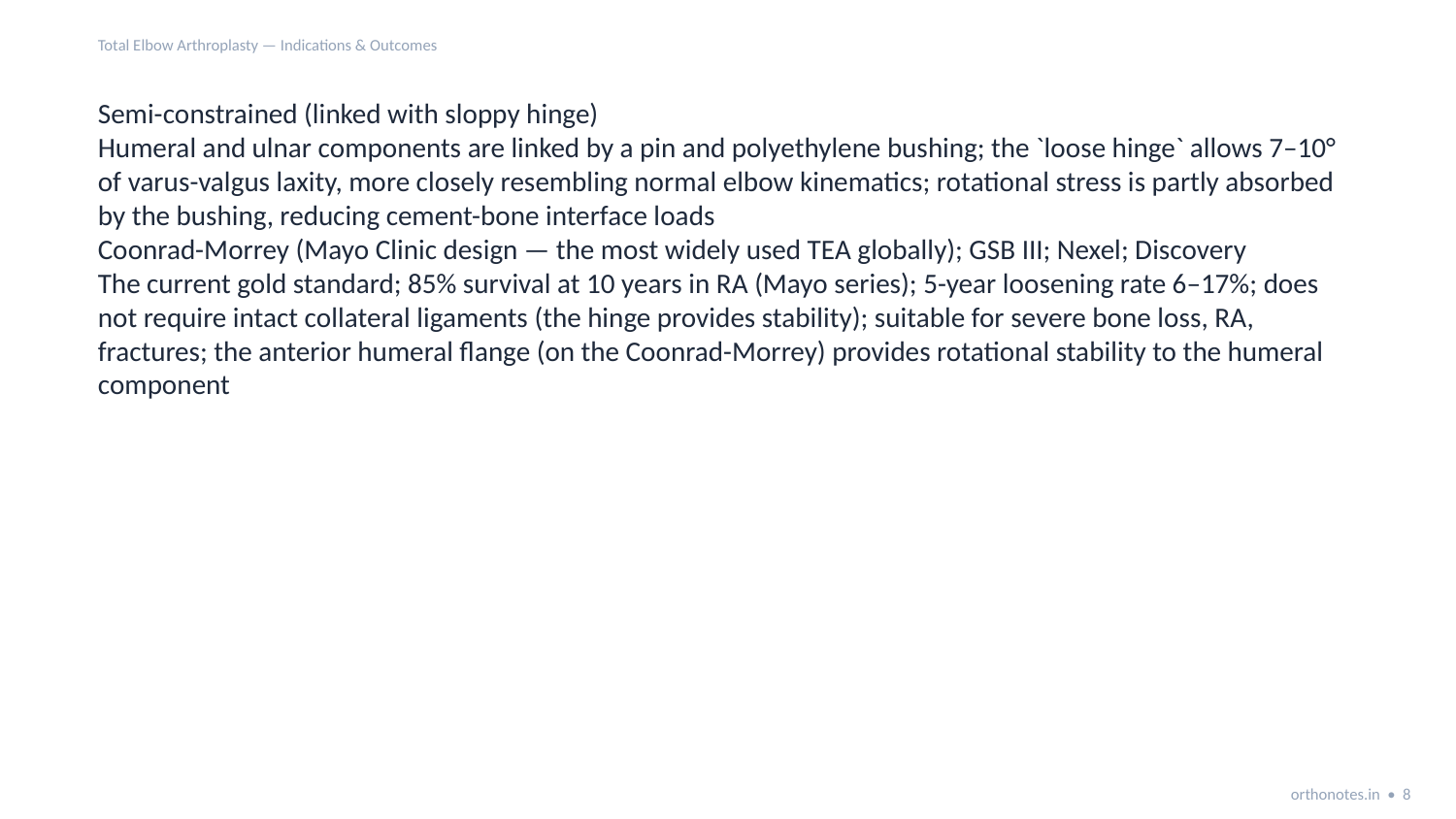

Total Elbow Arthroplasty — Indications & Outcomes
Semi-constrained (linked with sloppy hinge)
Humeral and ulnar components are linked by a pin and polyethylene bushing; the `loose hinge` allows 7–10° of varus-valgus laxity, more closely resembling normal elbow kinematics; rotational stress is partly absorbed by the bushing, reducing cement-bone interface loads
Coonrad-Morrey (Mayo Clinic design — the most widely used TEA globally); GSB III; Nexel; Discovery
The current gold standard; 85% survival at 10 years in RA (Mayo series); 5-year loosening rate 6–17%; does not require intact collateral ligaments (the hinge provides stability); suitable for severe bone loss, RA, fractures; the anterior humeral flange (on the Coonrad-Morrey) provides rotational stability to the humeral component
orthonotes.in  •  8